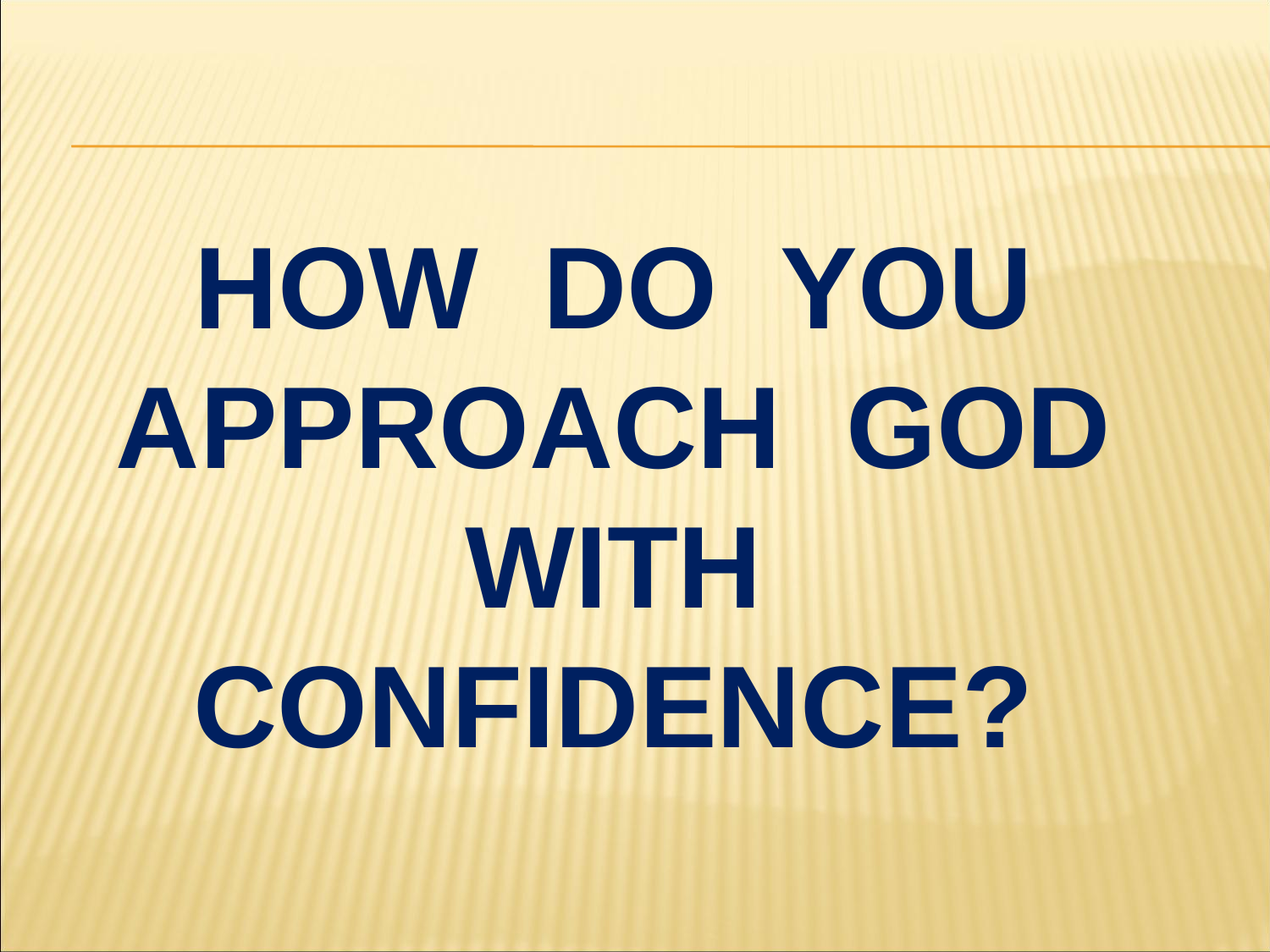

# how  do  you approach  god with confidence?